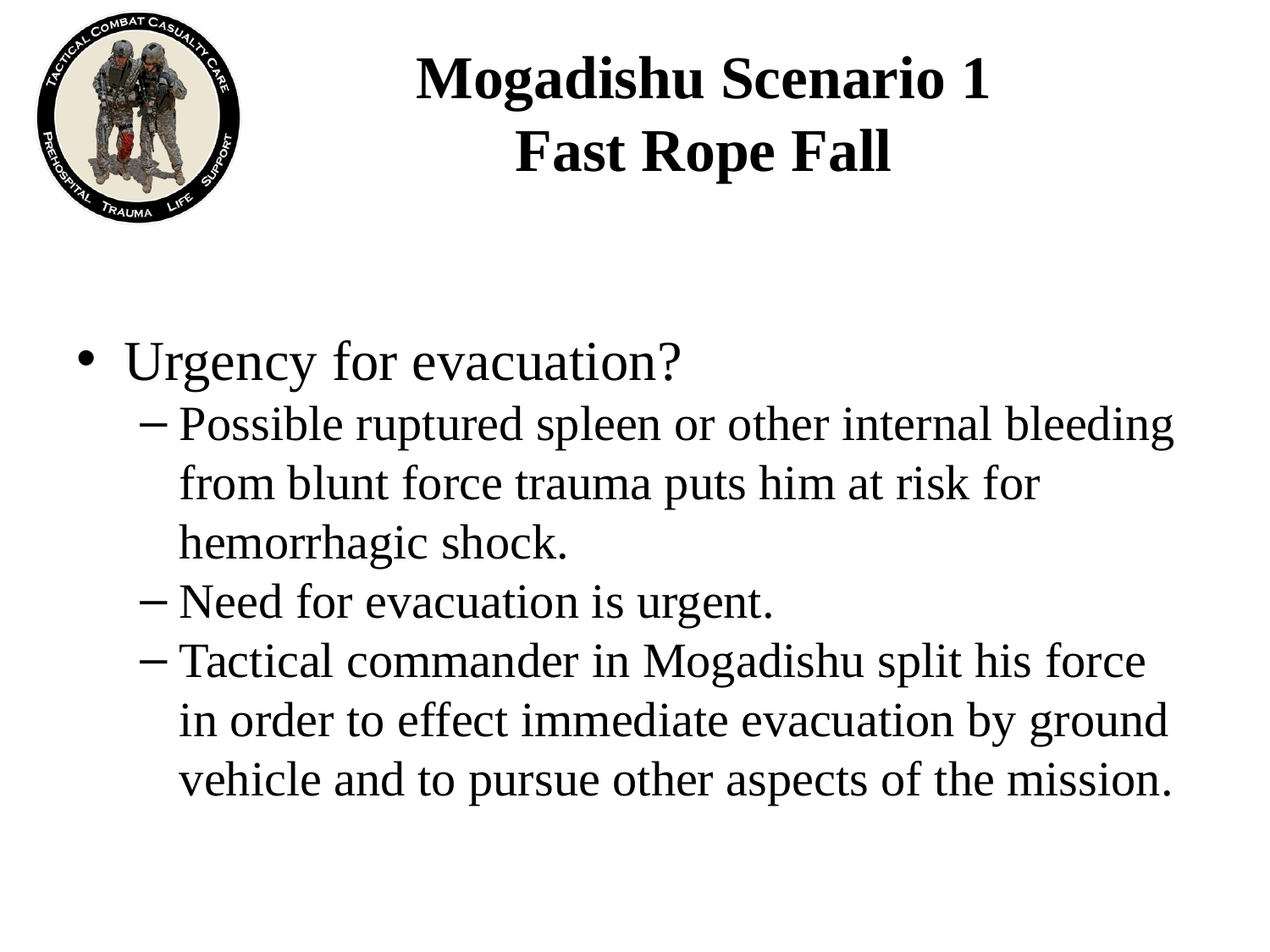

# Mogadishu Scenario 1 Fast Rope Fall
Urgency for evacuation?
Possible ruptured spleen or other internal bleeding from blunt force trauma puts him at risk for hemorrhagic shock.
Need for evacuation is urgent.
Tactical commander in Mogadishu split his force in order to effect immediate evacuation by ground vehicle and to pursue other aspects of the mission.